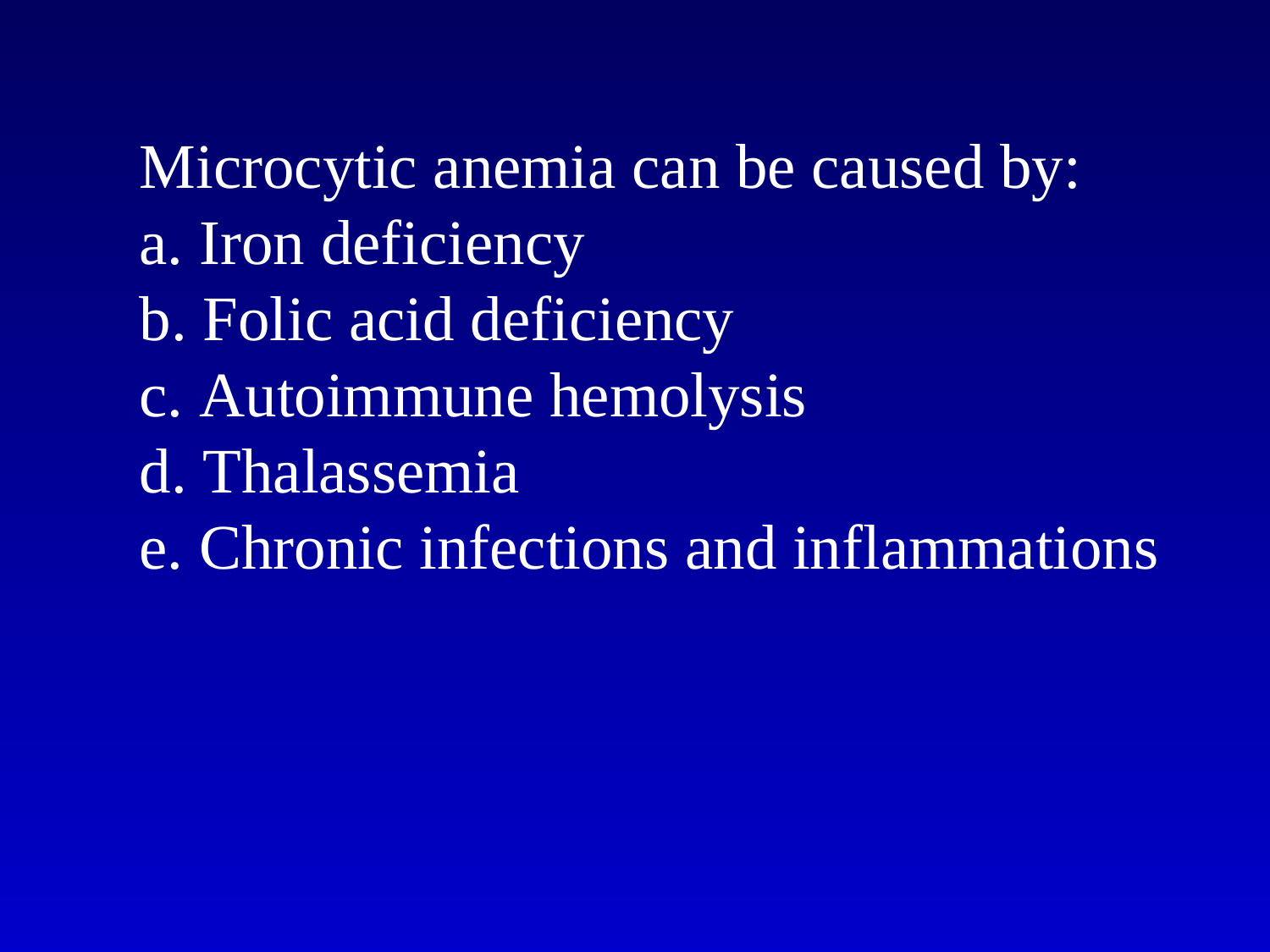

Microcytic anemia can be caused by:
a. Iron deficiency
b. Folic acid deficiency
c. Autoimmune hemolysis
d. Thalassemia
e. Chronic infections and inflammations